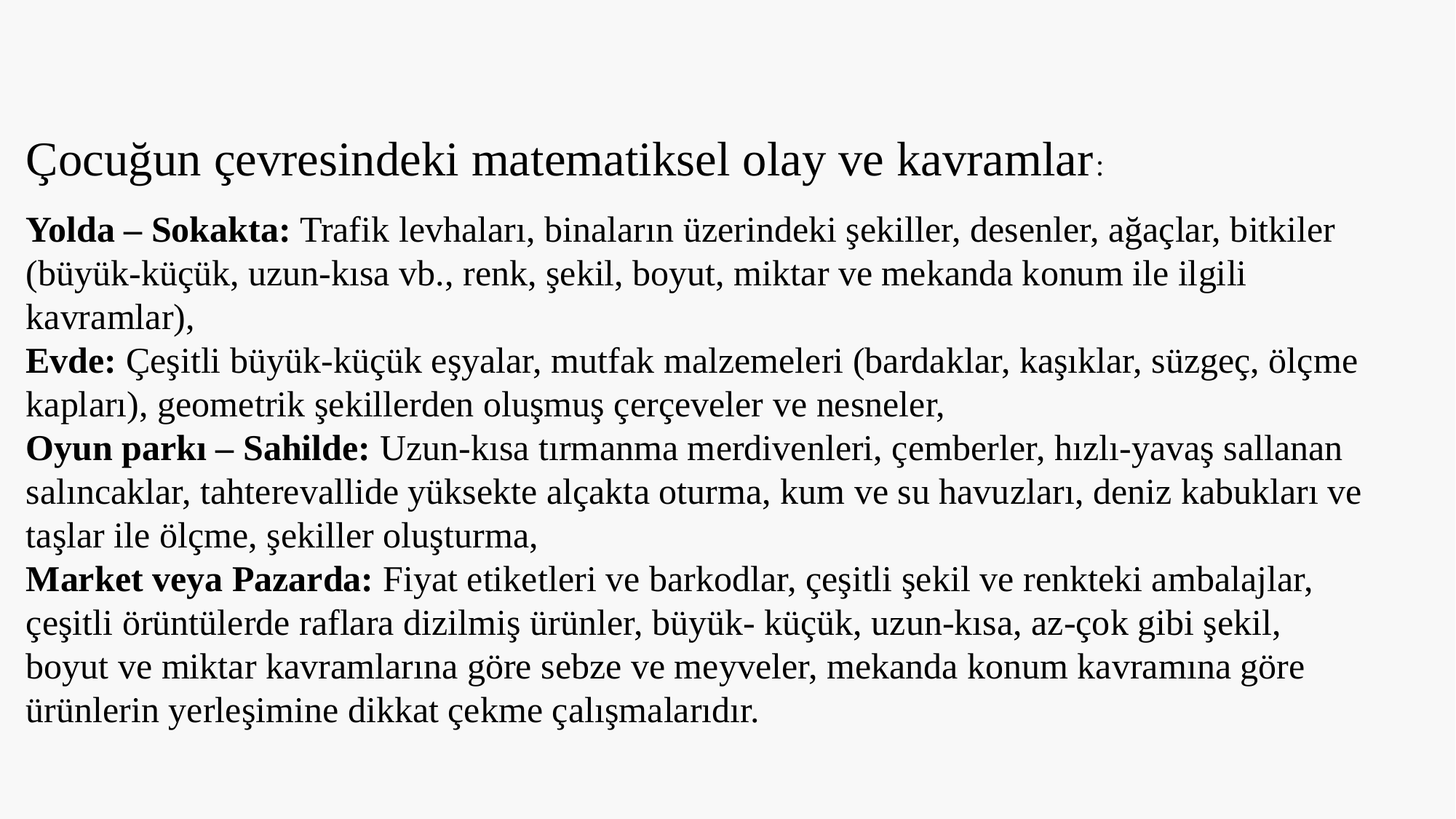

Çocuğun çevresindeki matematiksel olay ve kavramlar:

Yolda – Sokakta: Trafik levhaları, binaların üzerindeki şekiller, desenler, ağaçlar, bitkiler (büyük-küçük, uzun-kısa vb., renk, şekil, boyut, miktar ve mekanda konum ile ilgili kavramlar),
Evde: Çeşitli büyük-küçük eşyalar, mutfak malzemeleri (bardaklar, kaşıklar, süzgeç, ölçme kapları), geometrik şekillerden oluşmuş çerçeveler ve nesneler,
Oyun parkı – Sahilde: Uzun-kısa tırmanma merdivenleri, çemberler, hızlı-yavaş sallanan salıncaklar, tahterevallide yüksekte alçakta oturma, kum ve su havuzları, deniz kabukları ve taşlar ile ölçme, şekiller oluşturma,
Market veya Pazarda: Fiyat etiketleri ve barkodlar, çeşitli şekil ve renkteki ambalajlar, çeşitli örüntülerde raflara dizilmiş ürünler, büyük- küçük, uzun-kısa, az-çok gibi şekil, boyut ve miktar kavramlarına göre sebze ve meyveler, mekanda konum kavramına göre ürünlerin yerleşimine dikkat çekme çalışmalarıdır.